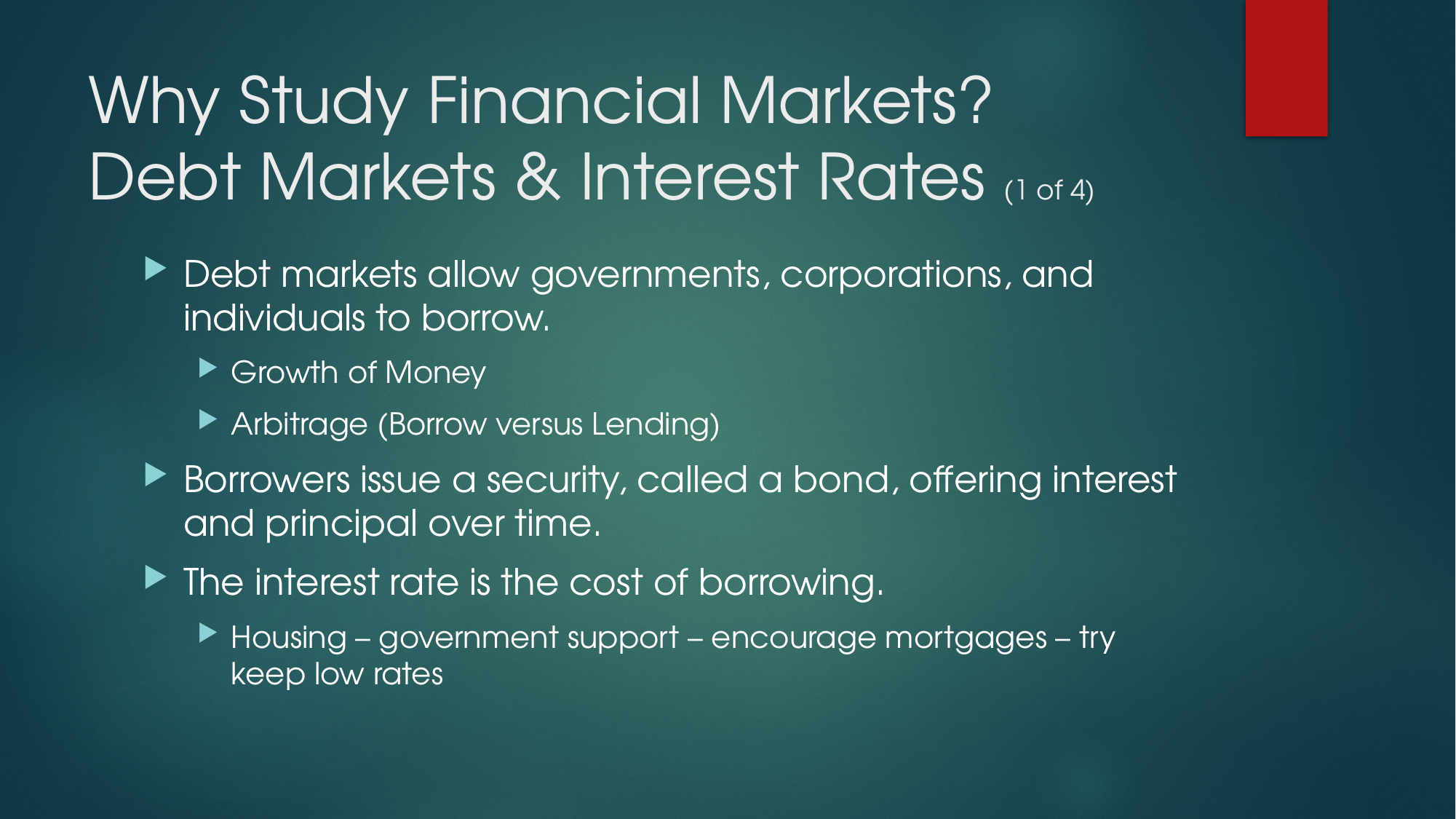

# Why Study Financial Markets? Debt Markets & Interest Rates (1 of 4)
Debt markets allow governments, corporations, and individuals to borrow.
Growth of Money
Arbitrage (Borrow versus Lending)
Borrowers issue a security, called a bond, offering interest and principal over time.
The interest rate is the cost of borrowing.
Housing – government support – encourage mortgages – try keep low rates